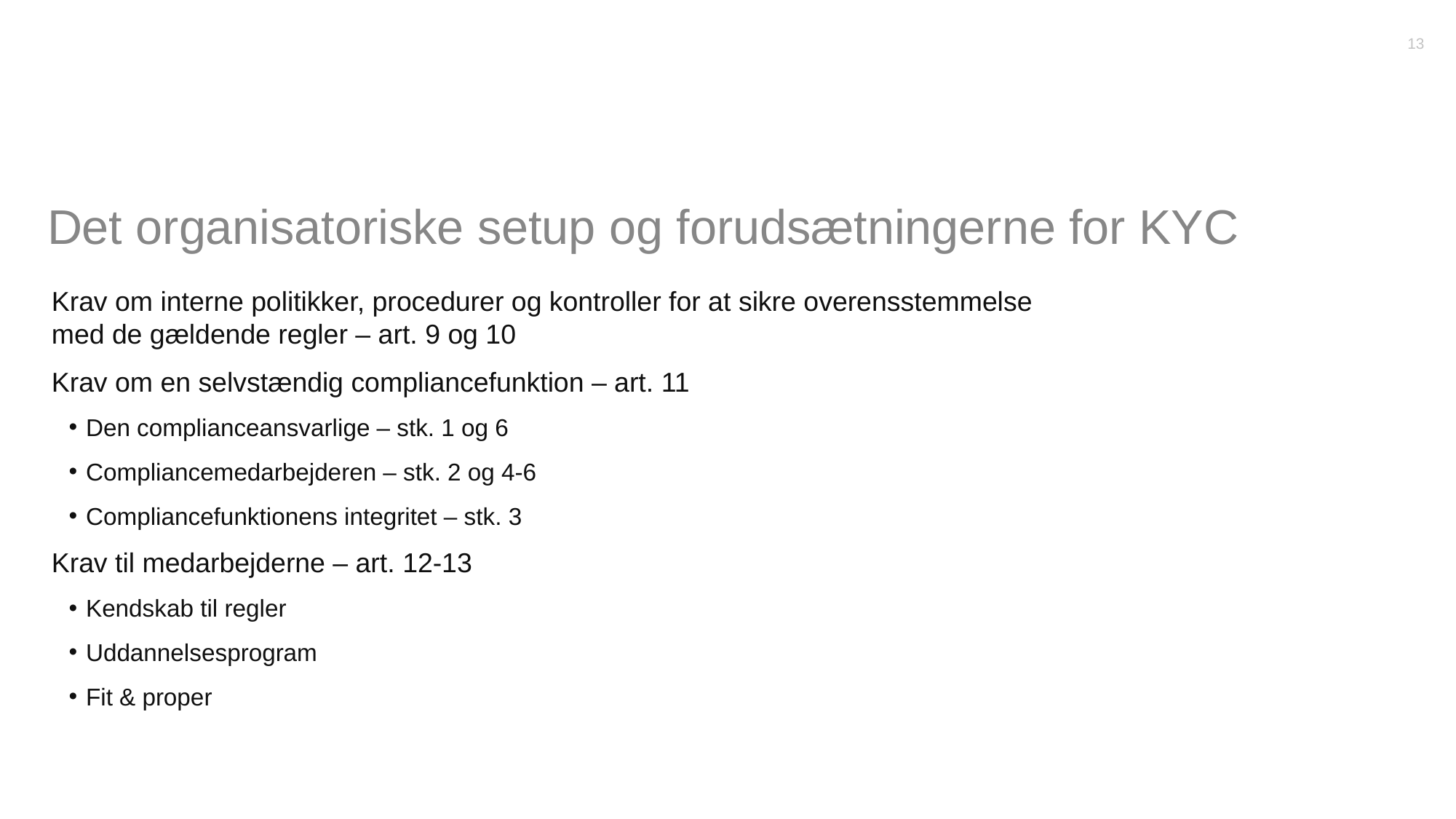

13
Det organisatoriske setup og forudsætningerne for KYC
Krav om interne politikker, procedurer og kontroller for at sikre overensstemmelse med de gældende regler – art. 9 og 10
Krav om en selvstændig compliancefunktion – art. 11
Den complianceansvarlige – stk. 1 og 6
Compliancemedarbejderen – stk. 2 og 4-6
Compliancefunktionens integritet – stk. 3
Krav til medarbejderne – art. 12-13
Kendskab til regler
Uddannelsesprogram
Fit & proper